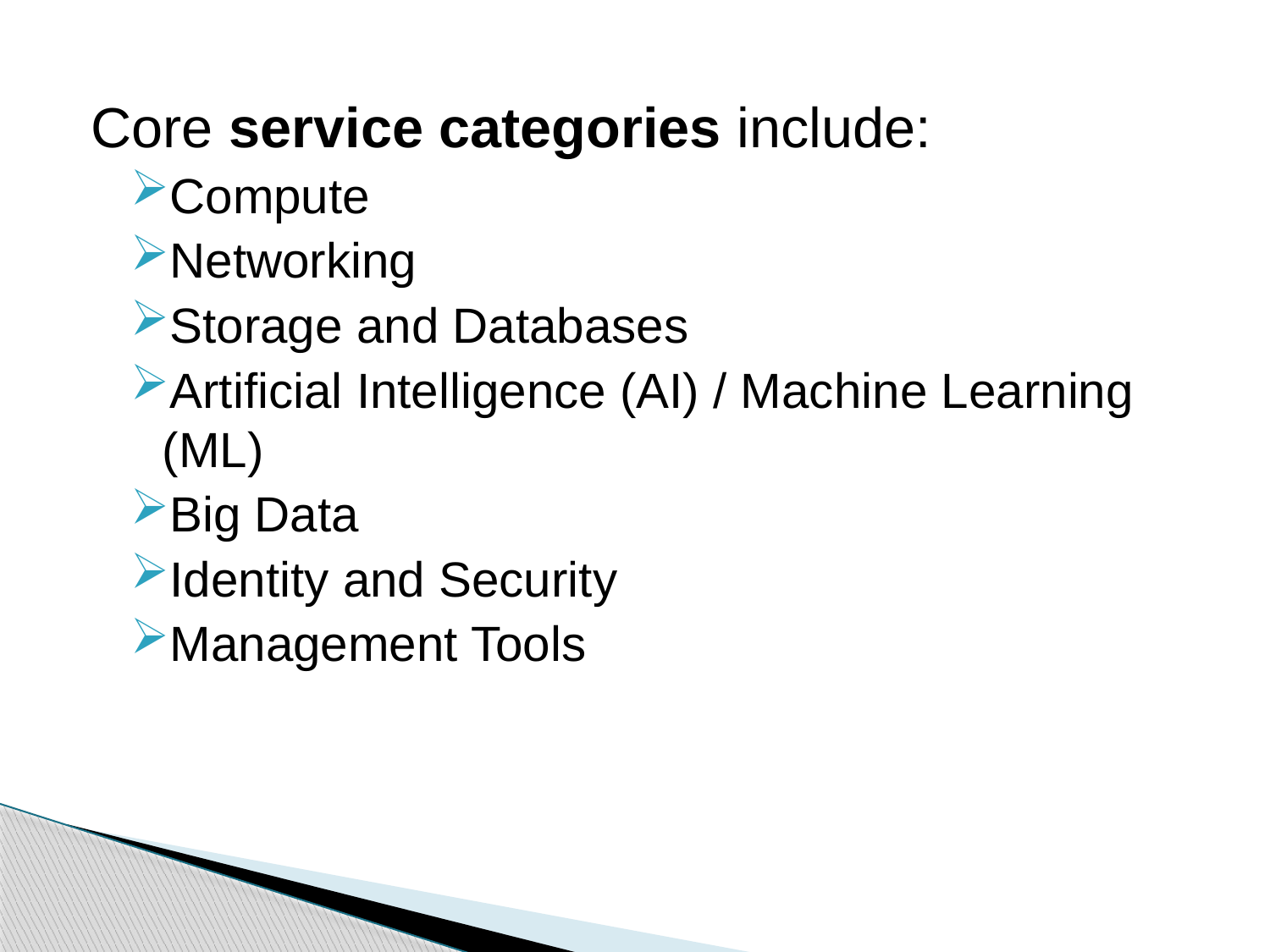

Core service categories include:
Compute
Networking
Storage and Databases
Artificial Intelligence (AI) / Machine Learning (ML)
Big Data
Identity and Security
Management Tools